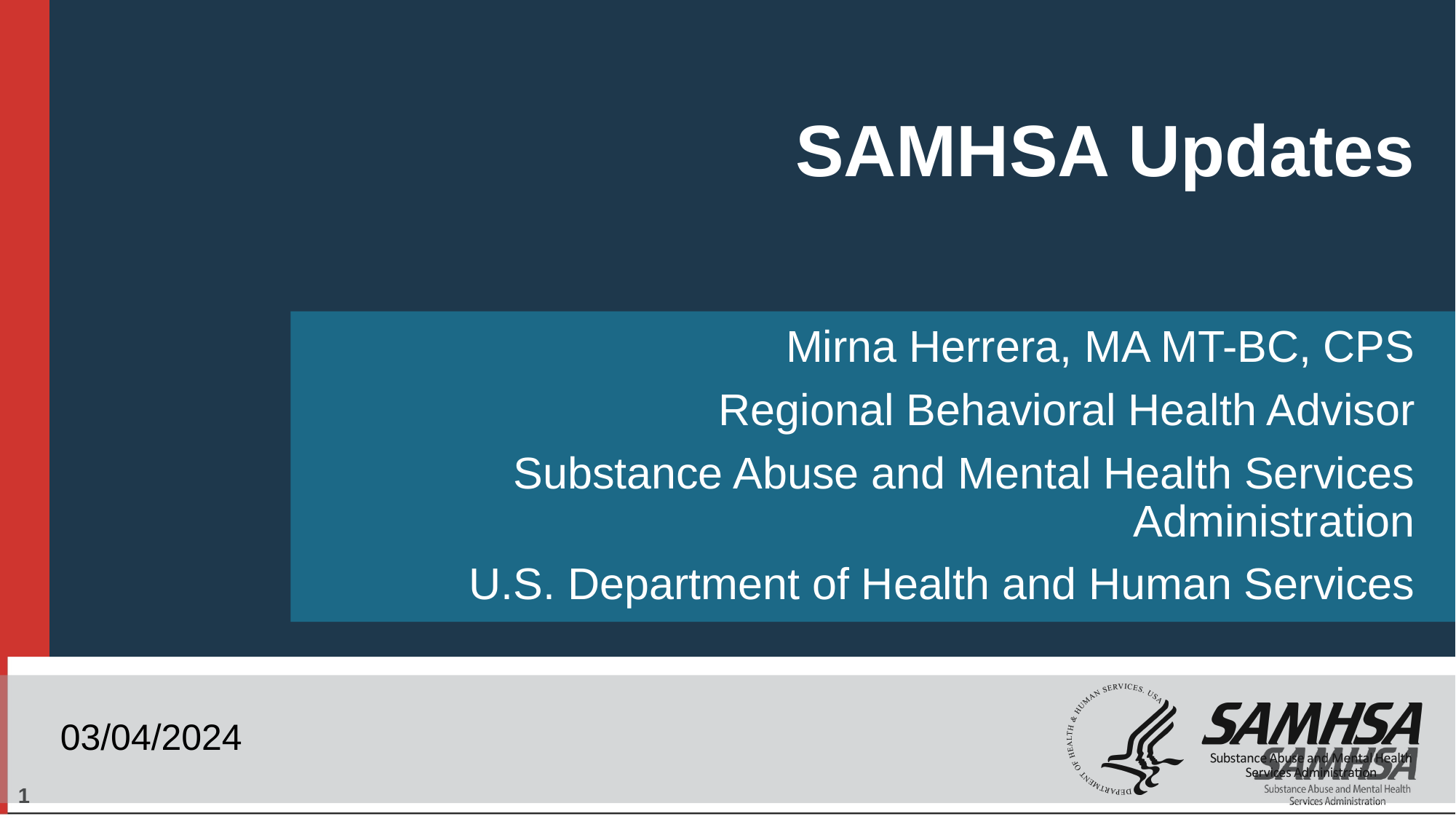

# SAMHSA Updates
Mirna Herrera, MA MT-BC, CPS
Regional Behavioral Health Advisor
Substance Abuse and Mental Health Services Administration
U.S. Department of Health and Human Services
03/04/2024